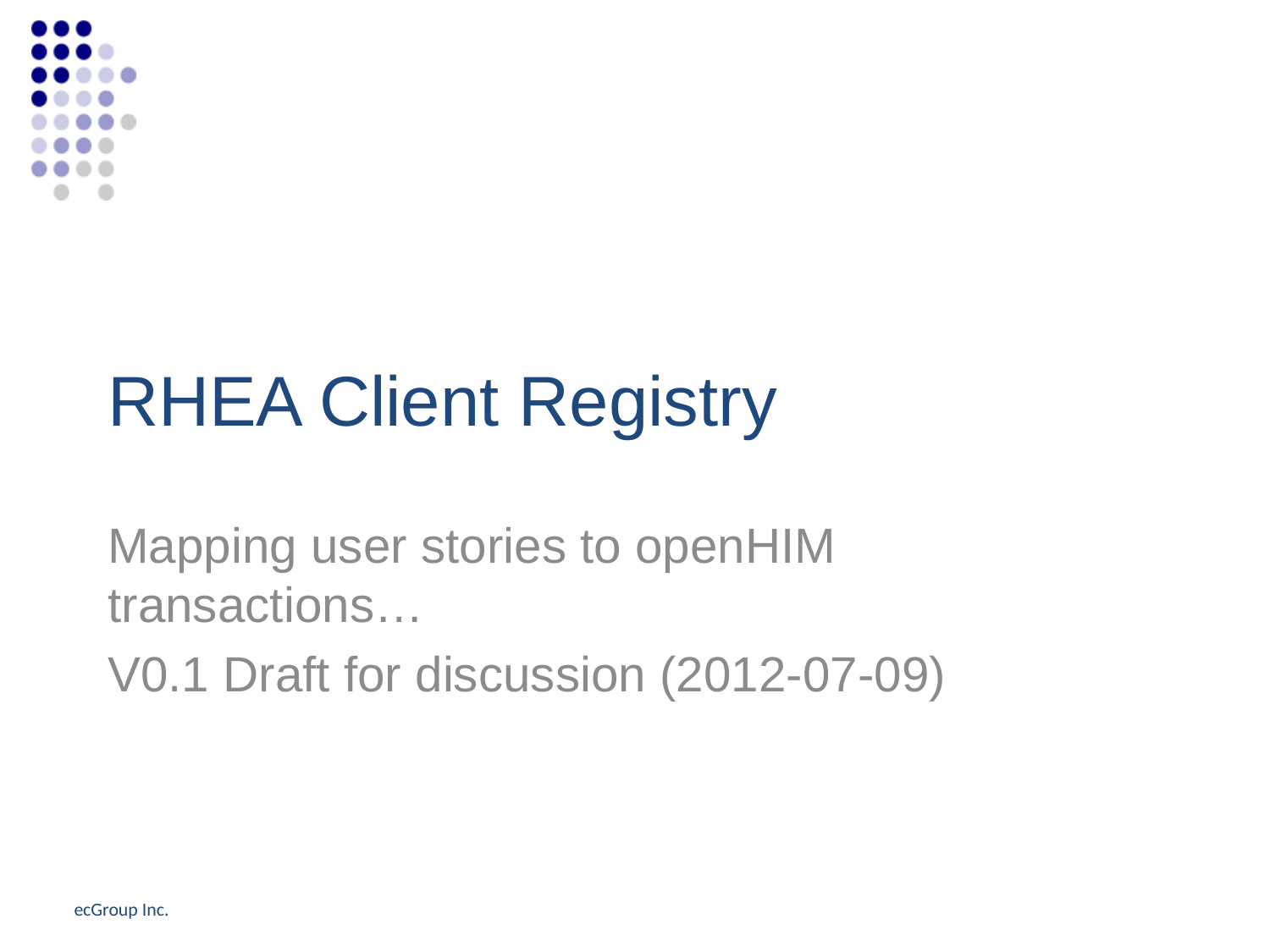

# RHEA Client Registry
Mapping user stories to openHIM transactions…
V0.1 Draft for discussion (2012-07-09)